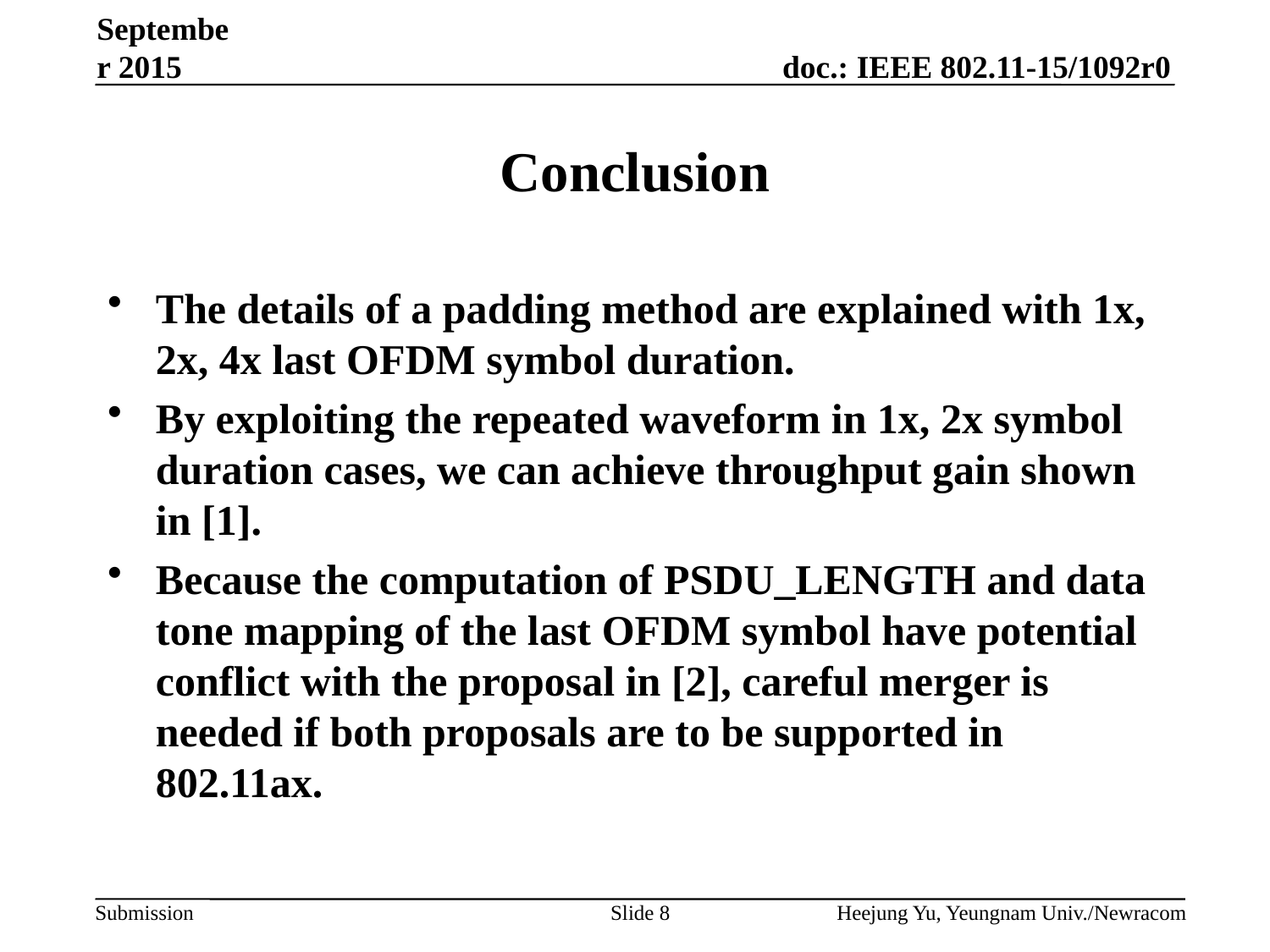

September 2015
# Conclusion
The details of a padding method are explained with 1x, 2x, 4x last OFDM symbol duration.
By exploiting the repeated waveform in 1x, 2x symbol duration cases, we can achieve throughput gain shown in [1].
Because the computation of PSDU_LENGTH and data tone mapping of the last OFDM symbol have potential conflict with the proposal in [2], careful merger is needed if both proposals are to be supported in 802.11ax.
Slide 8
Heejung Yu, Yeungnam Univ./Newracom